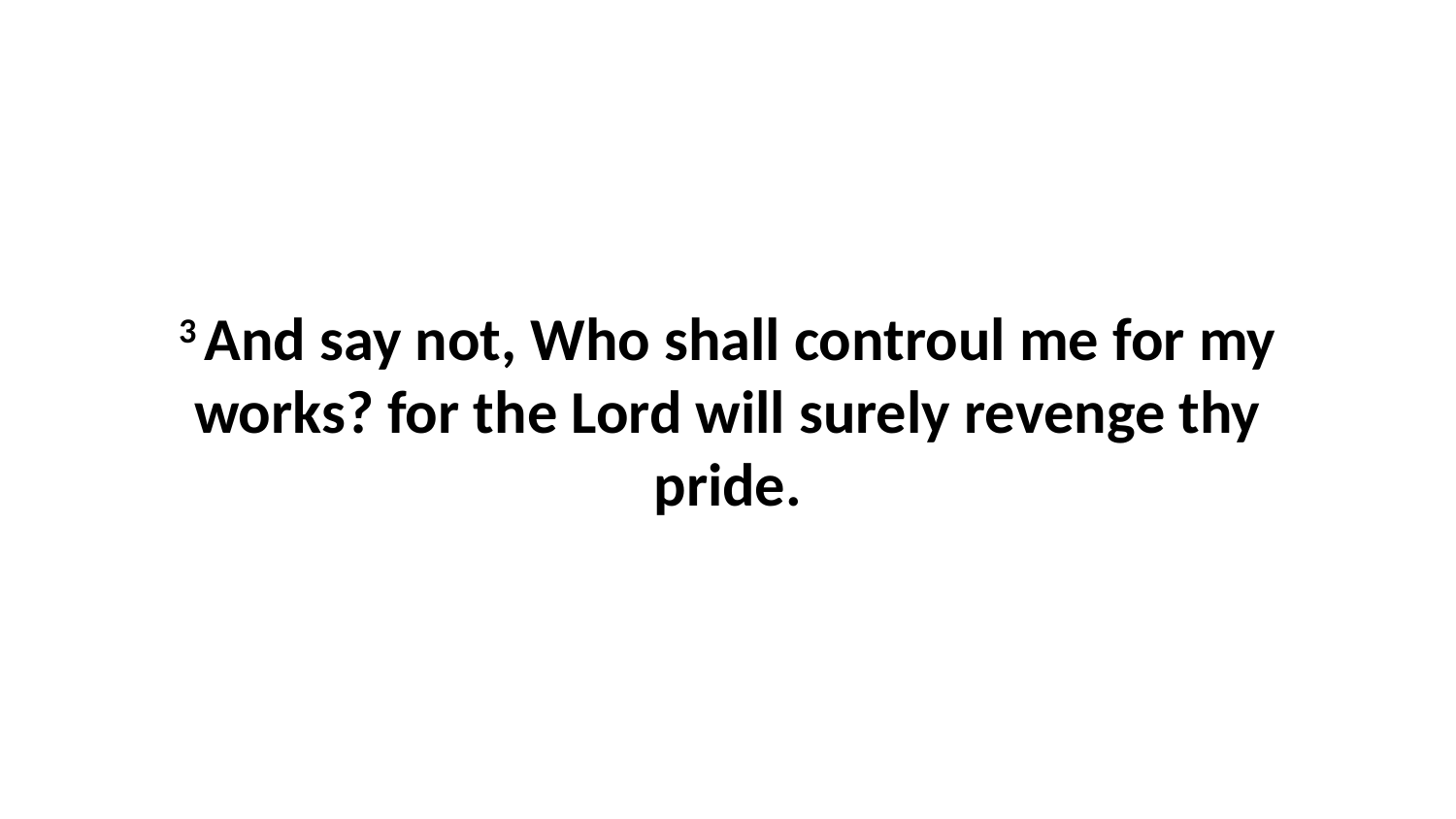

3 And say not, Who shall controul me for my works? for the Lord will surely revenge thy pride.